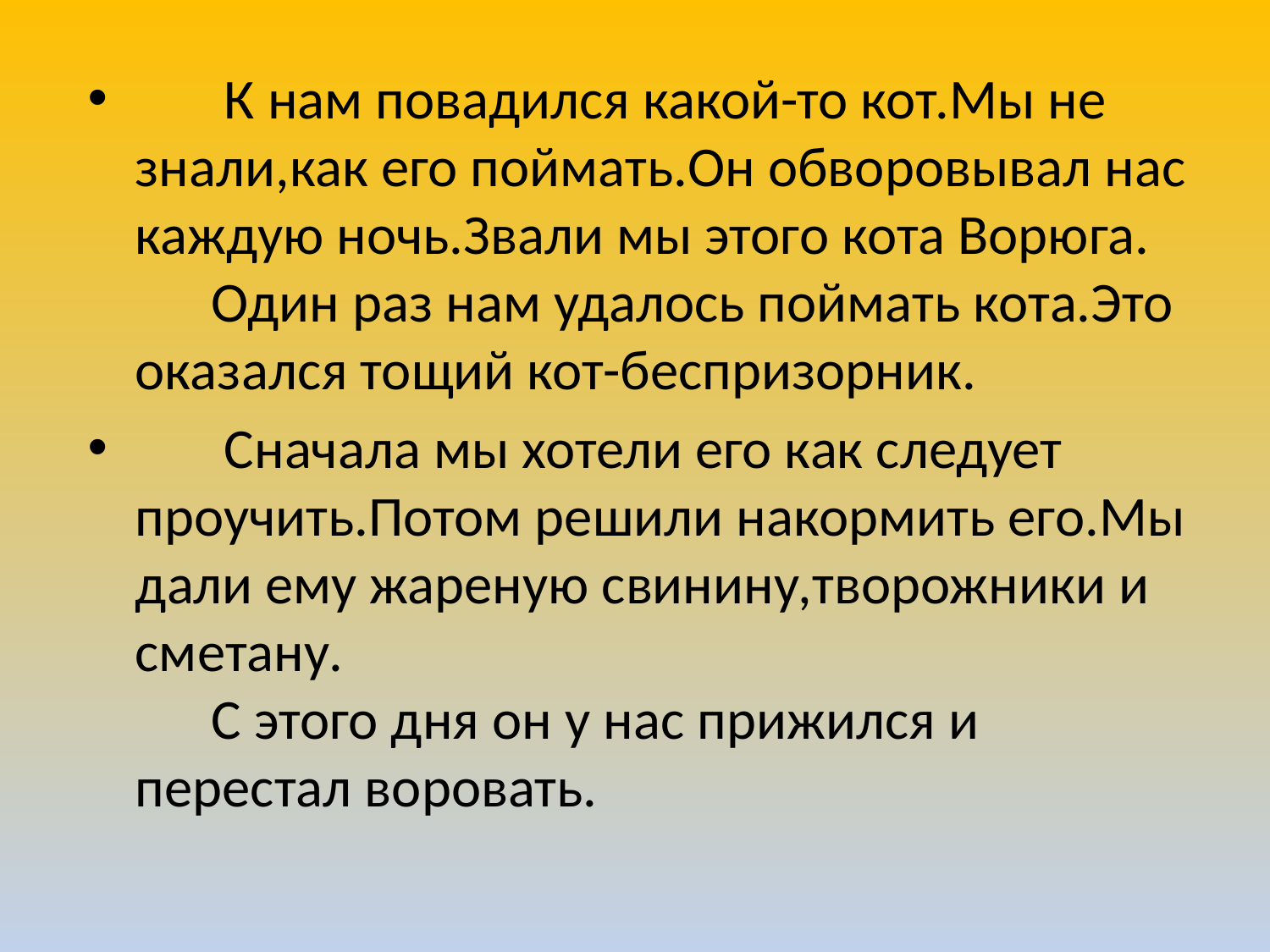

#
       К нам повадился какой-то кот.Мы не знали,как его поймать.Он обворовывал нас каждую ночь.Звали мы этого кота Ворюга.
      Один раз нам удалось поймать кота.Это оказался тощий кот-беспризорник.
       Сначала мы хотели его как следует проучить.Потом решили накормить его.Мы дали ему жареную свинину,творожники и сметану.
      С этого дня он у нас прижился и перестал воровать.